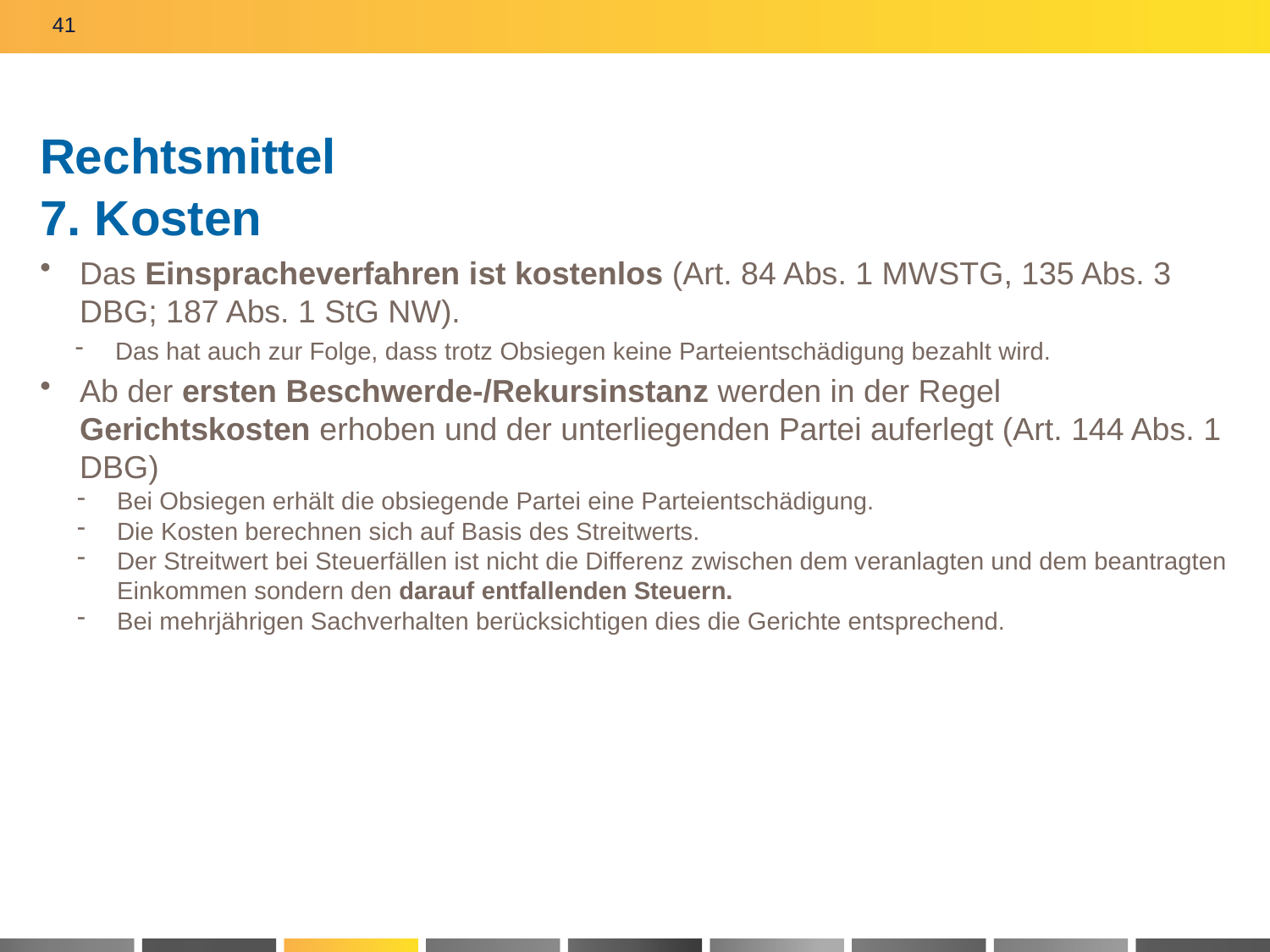

41
# Rechtsmittel 7. Kosten
Das Einspracheverfahren ist kostenlos (Art. 84 Abs. 1 MWSTG, 135 Abs. 3 DBG; 187 Abs. 1 StG NW).
Das hat auch zur Folge, dass trotz Obsiegen keine Parteientschädigung bezahlt wird.
Ab der ersten Beschwerde-/Rekursinstanz werden in der Regel Gerichtskosten erhoben und der unterliegenden Partei auferlegt (Art. 144 Abs. 1 DBG)
Bei Obsiegen erhält die obsiegende Partei eine Parteientschädigung.
Die Kosten berechnen sich auf Basis des Streitwerts.
Der Streitwert bei Steuerfällen ist nicht die Differenz zwischen dem veranlagten und dem beantragten Einkommen sondern den darauf entfallenden Steuern.
Bei mehrjährigen Sachverhalten berücksichtigen dies die Gerichte entsprechend.